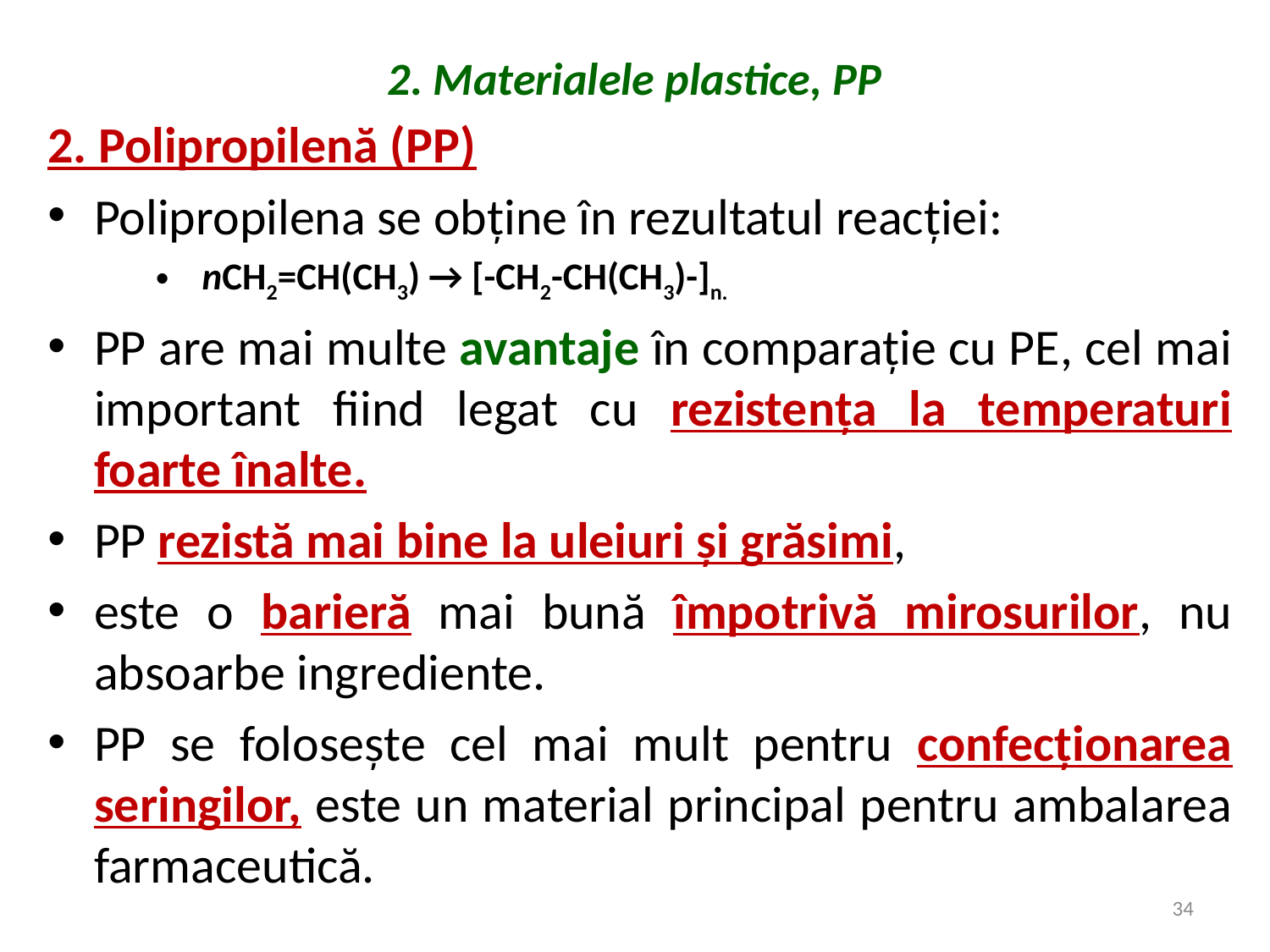

# 2. Materialele plastice, PP
2. Polipropilenă (PP)
Polipropilena se obţine în rezultatul reacţiei:
nCH2=CH(CH3) → [-CH2-CH(CH3)-]n.
PP are mai multe avantaje în comparaţie cu PE, cel mai important fiind legat cu rezistenţa la temperaturi foarte înalte.
PP rezistă mai bine la uleiuri şi grăsimi,
este o barieră mai bună împotrivă mirosurilor, nu absoarbe ingrediente.
PP se foloseşte cel mai mult pentru confecţionarea seringilor, este un material principal pentru ambalarea farmaceutică.
34